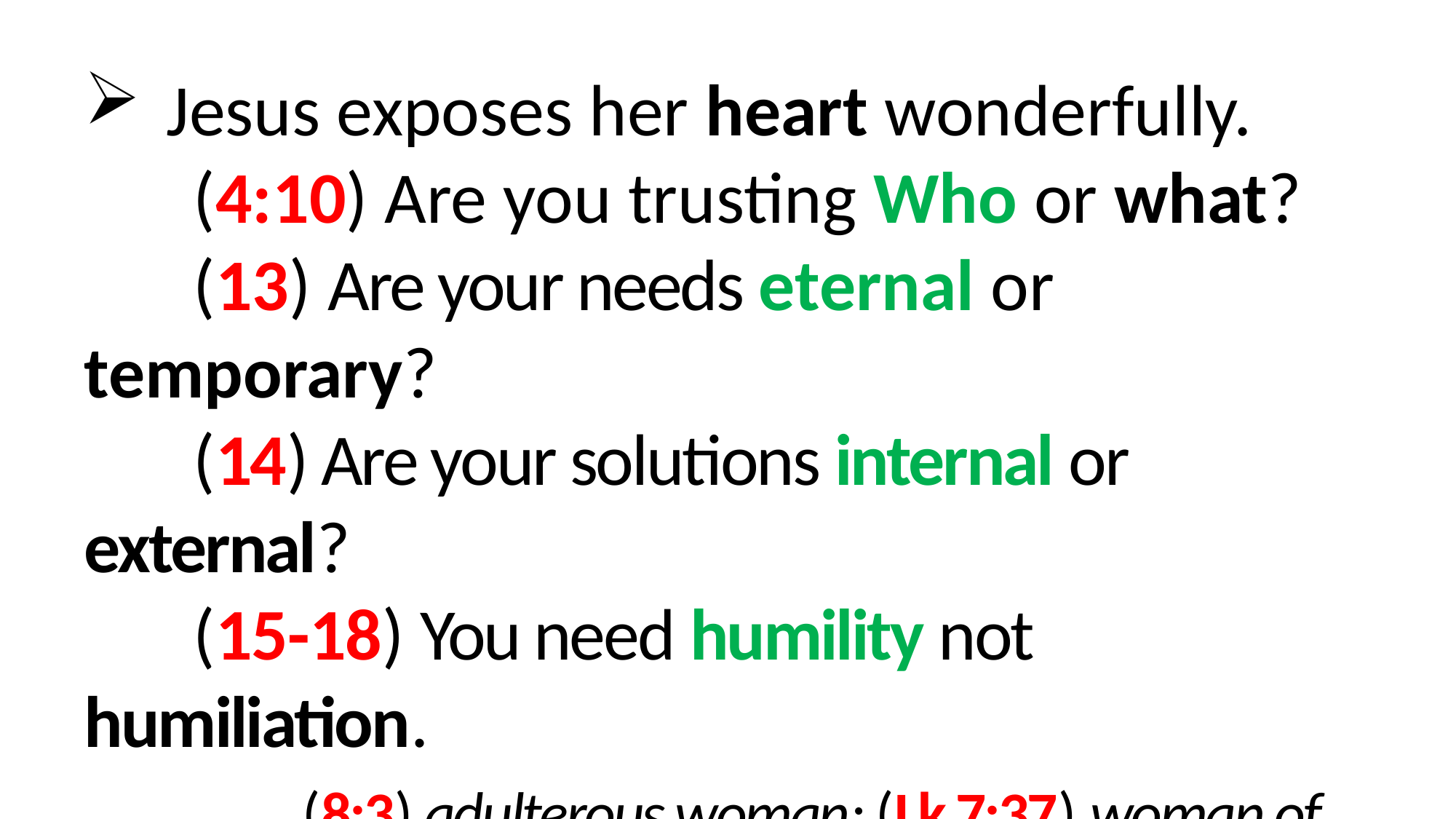

Jesus exposes her heart wonderfully.
	(4:10) Are you trusting Who or what?
	(13) Are your needs eternal or temporary?
	(14) Are your solutions internal or external?
	(15-18) You need humility not humiliation.
		(8:3) adulterous woman; (Lk 7:37) woman of the city

(19) I perceive that You are a prophet.